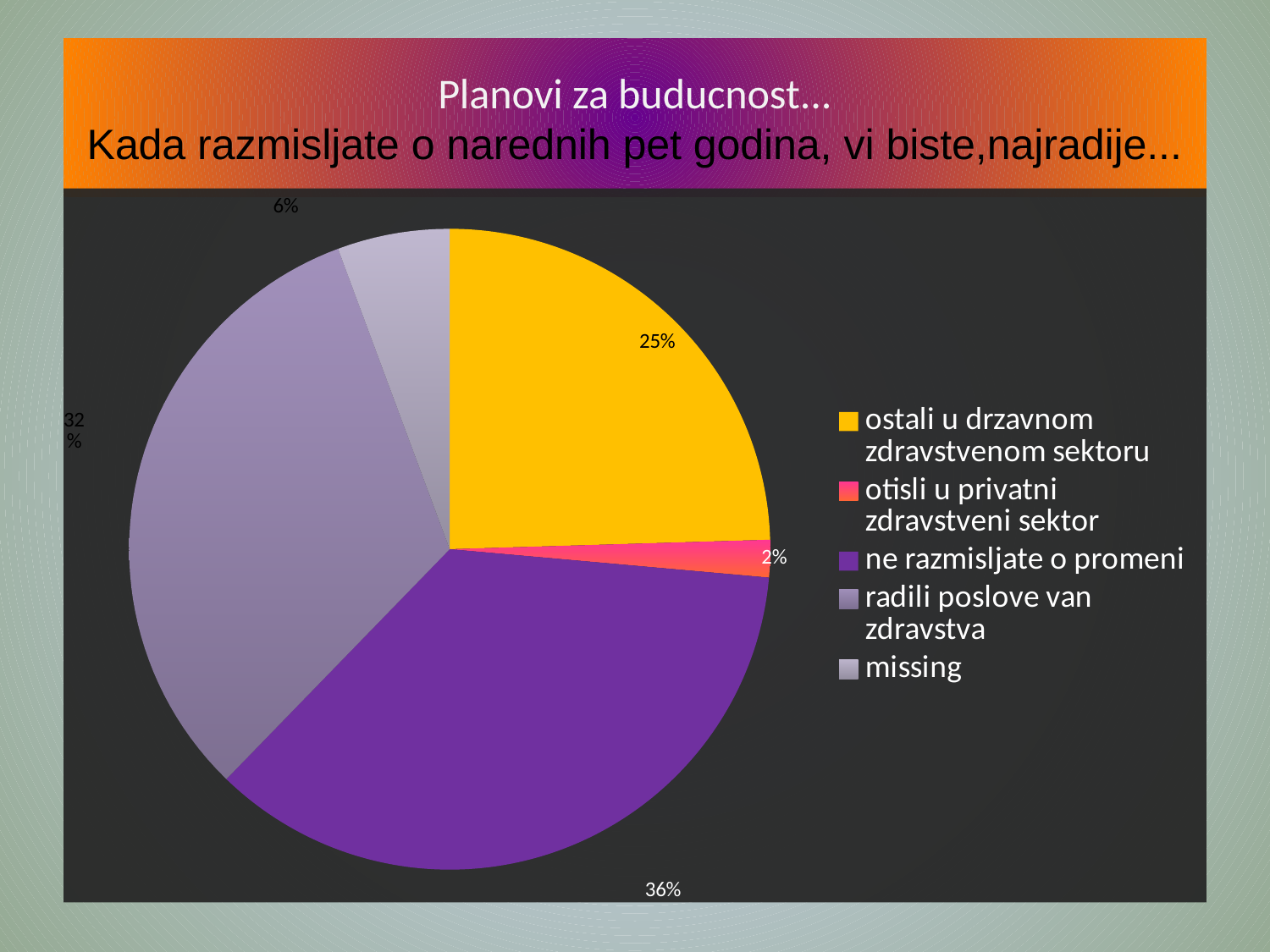

# Planovi za buducnost... Kada razmisljate o narednih pet godina, vi biste,najradije...

[unsupported chart]